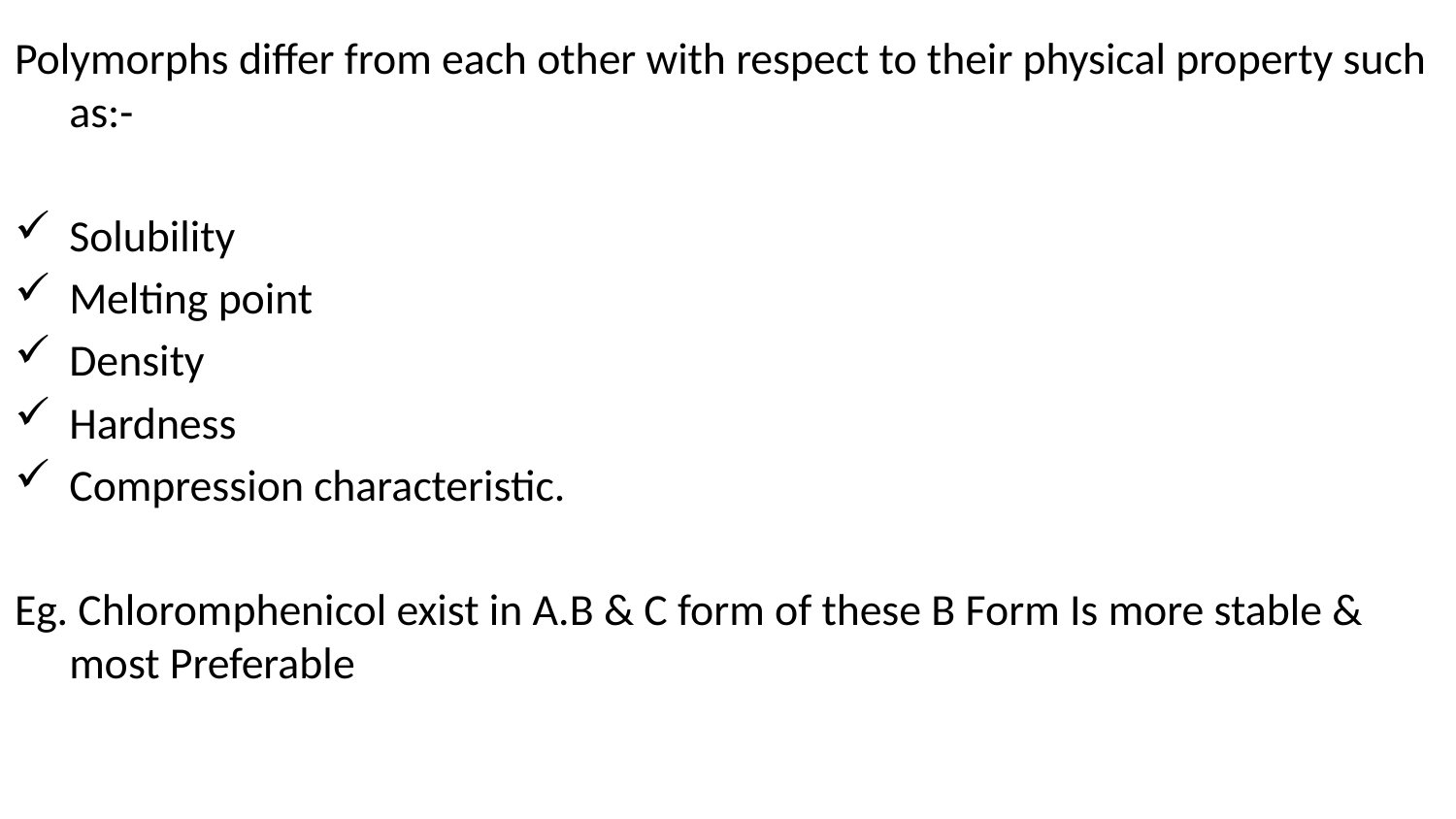

Polymorphs differ from each other with respect to their physical property such as:-

Solubility
Melting point
Density
Hardness
Compression characteristic.

Eg. Chloromphenicol exist in A.B & C form of these B Form Is more stable & most Preferable